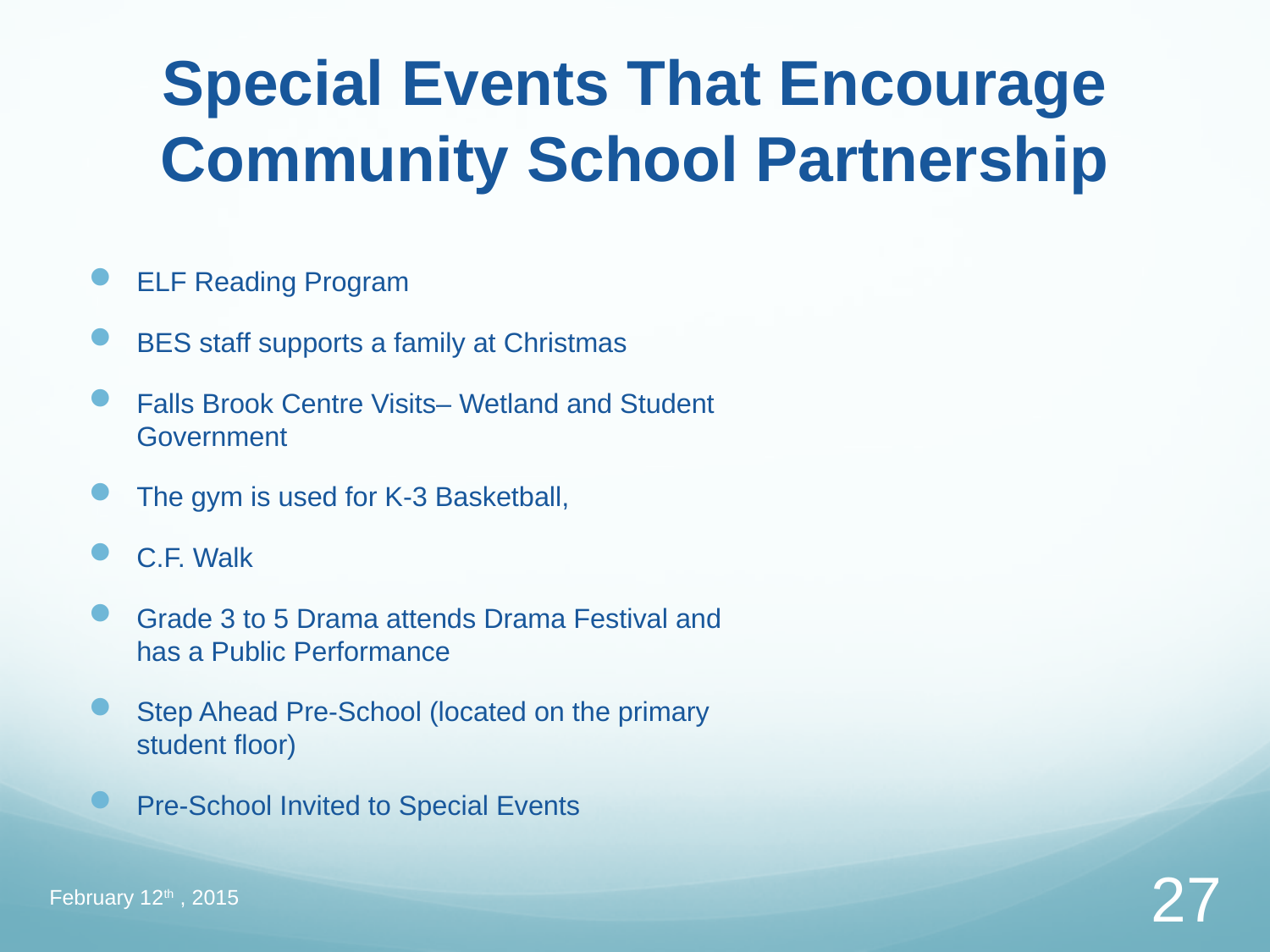

# Special Events That Encourage Community School Partnership
ELF Reading Program
BES staff supports a family at Christmas
Falls Brook Centre Visits– Wetland and Student Government
The gym is used for K-3 Basketball,
C.F. Walk
Grade 3 to 5 Drama attends Drama Festival and has a Public Performance
Step Ahead Pre-School (located on the primary student floor)
Pre-School Invited to Special Events

February 12th , 2015
27